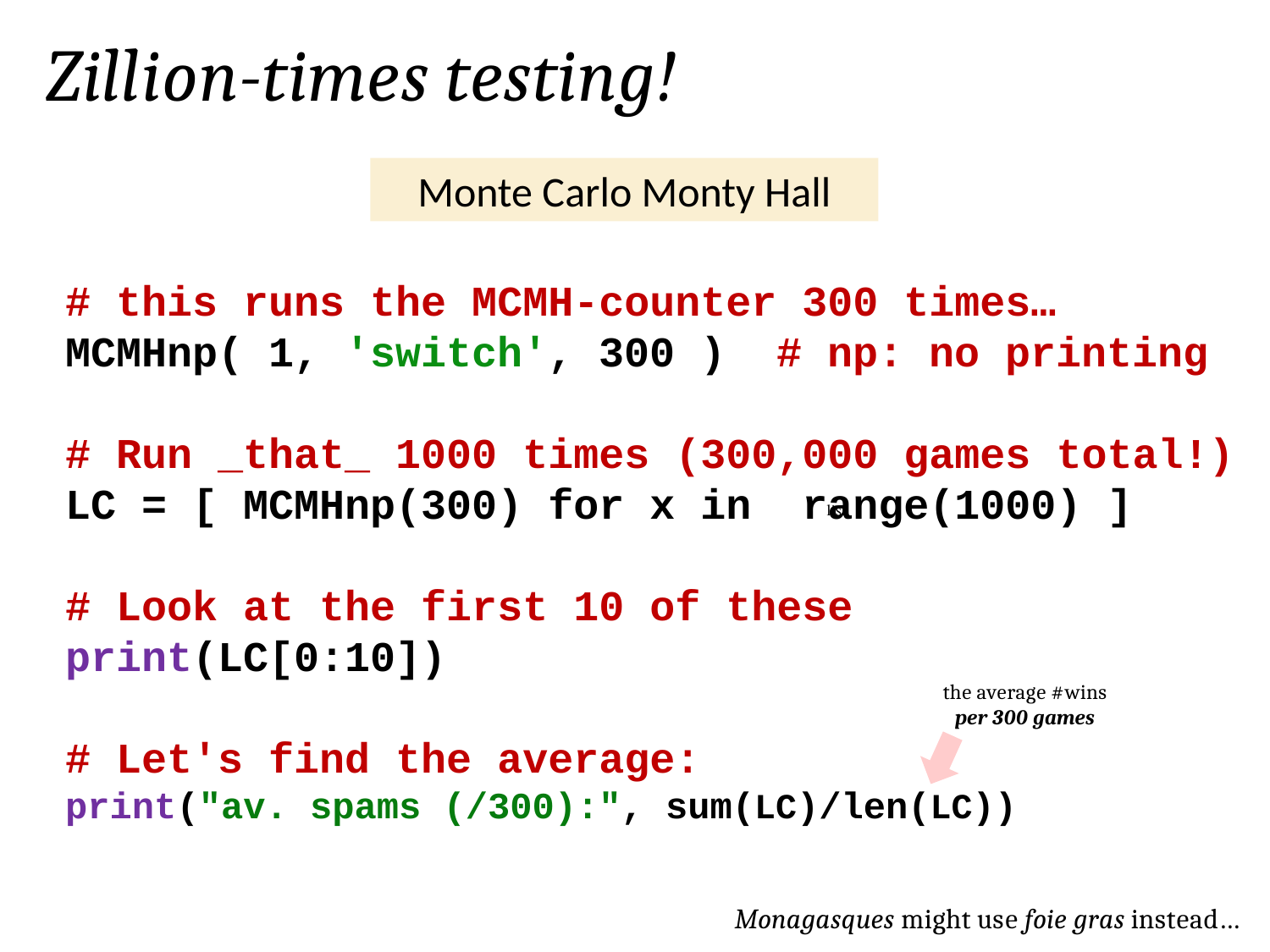

Zillion-times testing!
Monte Carlo Monty Hall
# this runs the MCMH-counter 300 times…
MCMHnp( 1, 'switch', 300 )  # np: no printing

# Run _that_ 1000 times (300,000 games total!)
LC = [ MCMHnp(300) for x in  range(1000) ]

# Look at the first 10 of these
print(LC[0:10])

# Let's find the average:
print("av. spams (/300):", sum(LC)/len(LC))
list
the average #wins per 300 games

Monagasques might use foie gras instead…